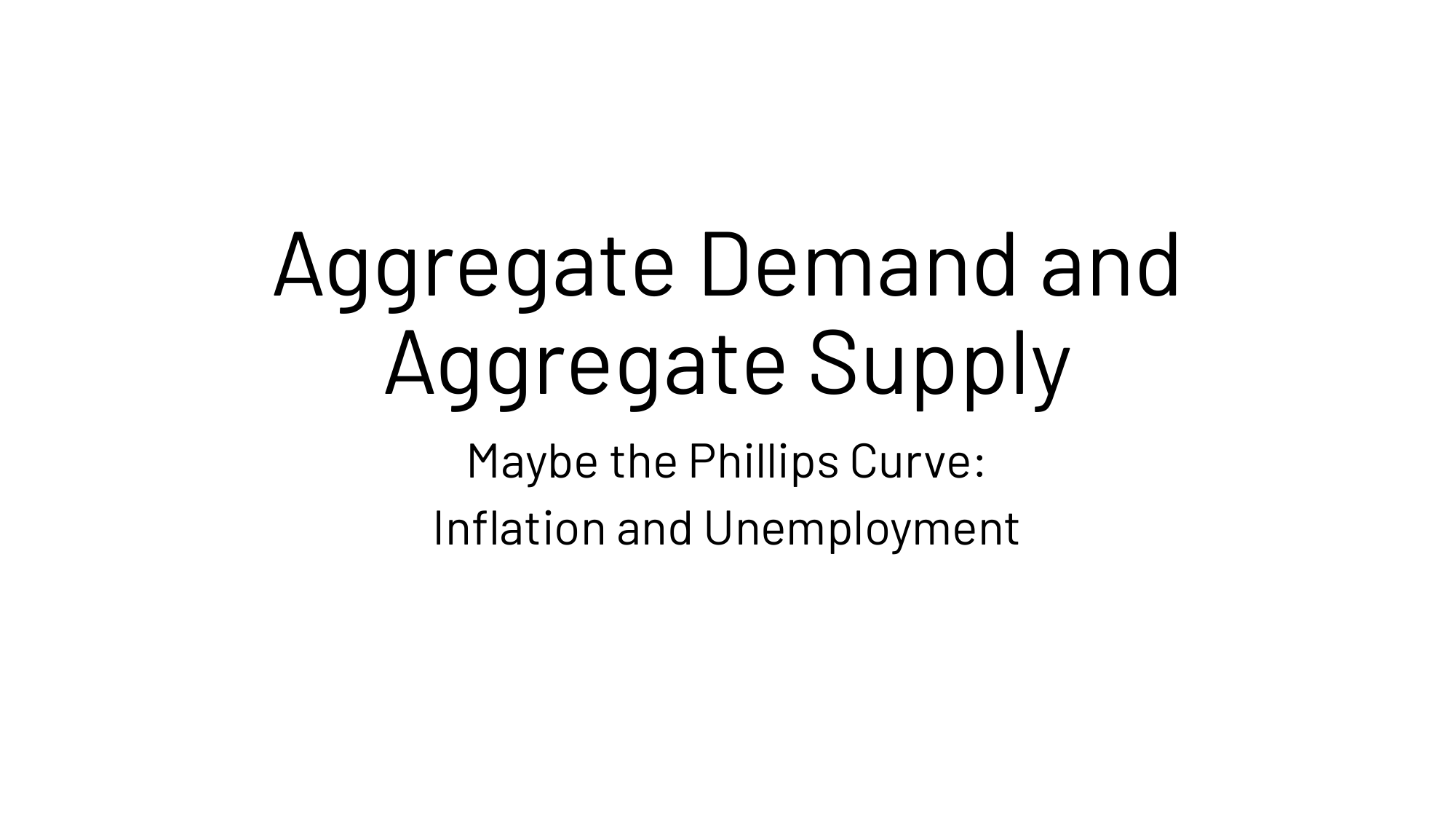

# Aggregate Demand and Aggregate Supply
Maybe the Phillips Curve:
Inflation and Unemployment